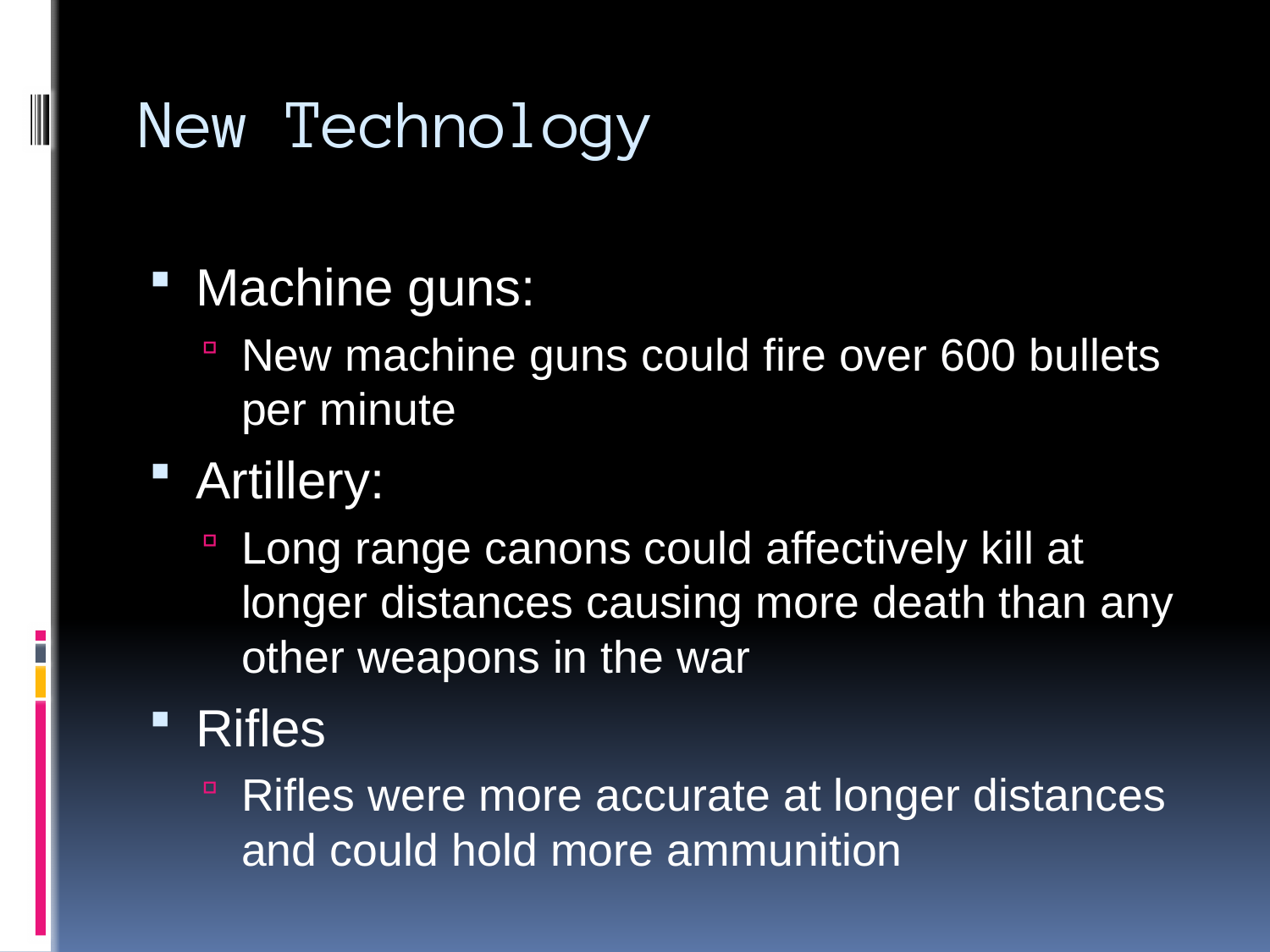

# New Technology
Machine guns:
New machine guns could fire over 600 bullets per minute
Artillery:
Long range canons could affectively kill at longer distances causing more death than any other weapons in the war
Rifles
Rifles were more accurate at longer distances and could hold more ammunition